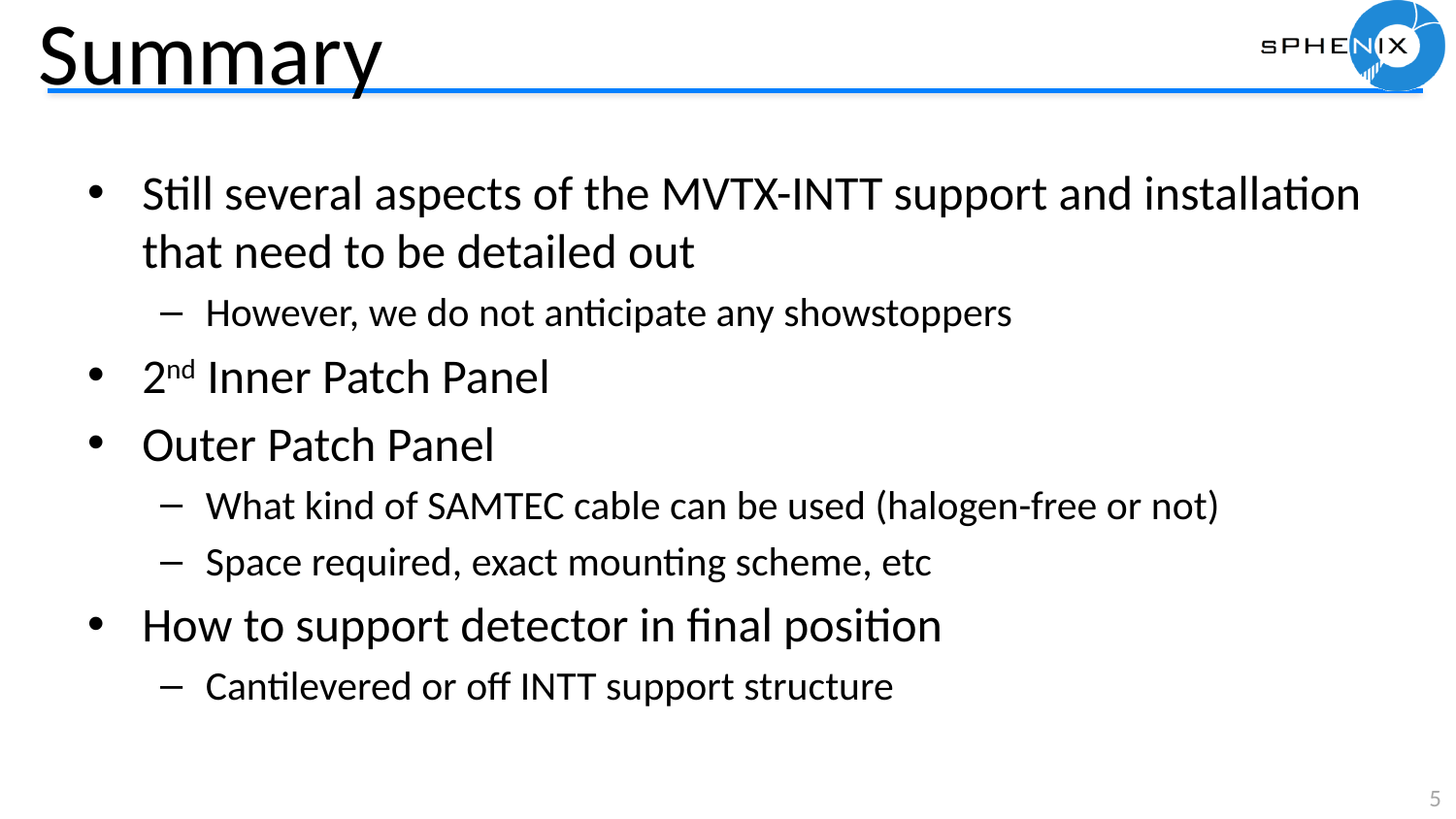

# Summary
Still several aspects of the MVTX-INTT support and installation that need to be detailed out
However, we do not anticipate any showstoppers
2nd Inner Patch Panel
Outer Patch Panel
What kind of SAMTEC cable can be used (halogen-free or not)
Space required, exact mounting scheme, etc
How to support detector in final position
Cantilevered or off INTT support structure
5